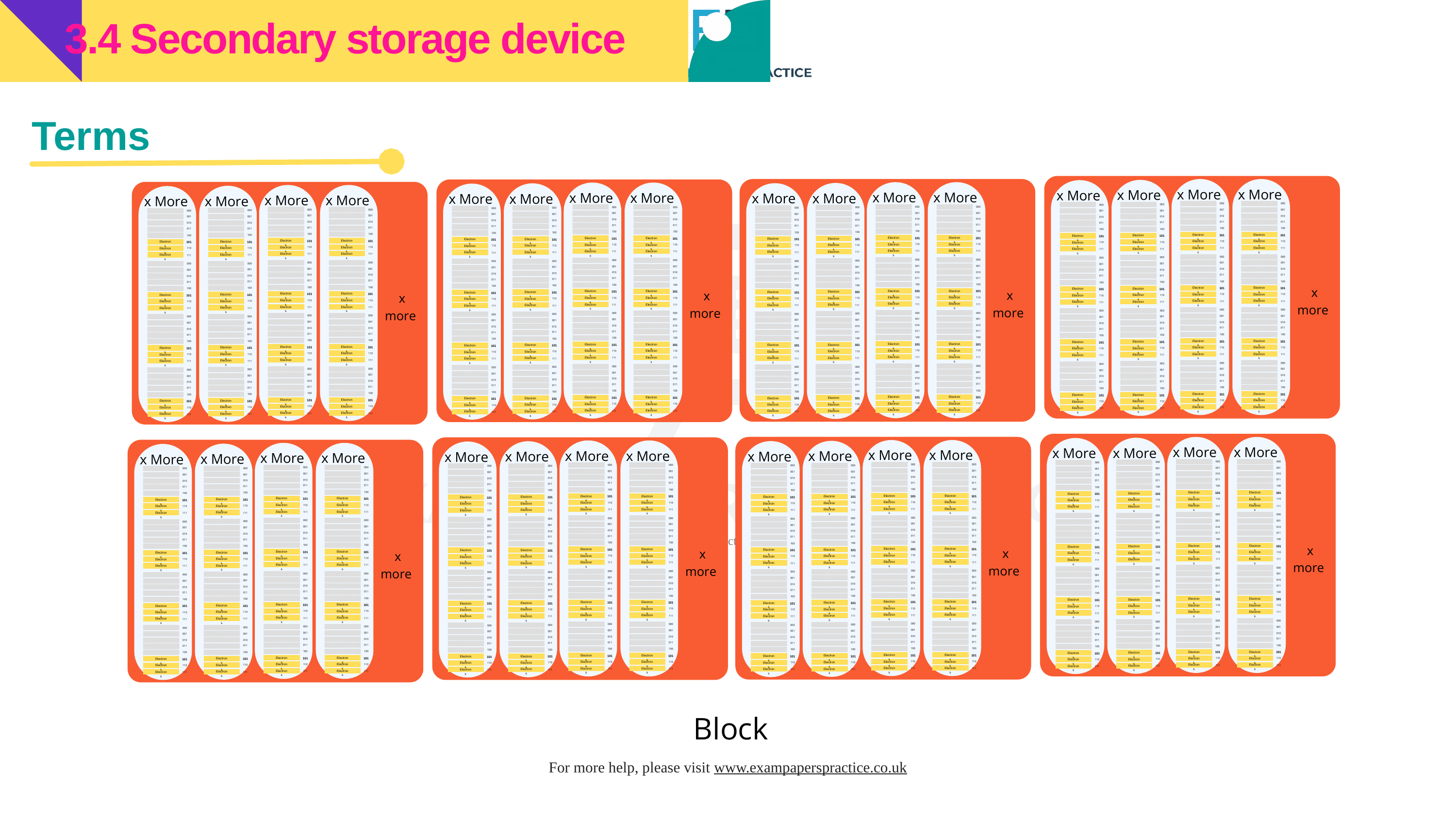

3.4 Secondary storage device
Terms

x More

000

001

010
011

100

Electrons
101

Electrons
110

Electrons
111

000

001

010
011

100

Electrons
101

Electrons
110

Electrons
111

000

001

010
011

100

Electrons
101

Electrons
110

Electrons
111

000

001

010
011

100

Electrons
101

Electrons
110

Electrons
111

x More

000

001

010
011

100

Electrons
101

Electrons
110

Electrons
111

000

001

010
011

100

Electrons
101

Electrons
110

Electrons
111

000

001

010
011

100

Electrons
101

Electrons
110

Electrons
111

000

001

010
011

100

Electrons
101

Electrons
110

Electrons
111

x More

000

001

010
011

100

Electrons
101

Electrons
110

Electrons
111

000

001

010
011

100

Electrons
101

Electrons
110

Electrons
111

000

001

010
011

100

Electrons
101

Electrons
110

Electrons
111

000

001

010
011

100

Electrons
101

Electrons
110

Electrons
111

x More

000

001

010
011

100

Electrons
101

Electrons
110

Electrons
111

000

001

010
011

100

Electrons
101

Electrons
110

Electrons
111

000

001

010
011

100

Electrons
101

Electrons
110

Electrons
111

000

001

010
011

100

Electrons
101

Electrons
110

Electrons
111

x More

000

001

010
011

100

Electrons
101

Electrons
110

Electrons
111

000

001

010
011

100

Electrons
101

Electrons
110

Electrons
111

000

001

010
011

100

Electrons
101

Electrons
110

Electrons
111

000

001

010
011

100

Electrons
101

Electrons
110

Electrons
111

x More

000

001

010
011

100

Electrons
101

Electrons
110

Electrons
111

000

001

010
011

100

Electrons
101

Electrons
110

Electrons
111

000

001

010
011

100

Electrons
101

Electrons
110

Electrons
111

000

001

010
011

100

Electrons
101

Electrons
110

Electrons
111

x More

000

001

010
011

100

Electrons
101

Electrons
110

Electrons
111

000

001

010
011

100

Electrons
101

Electrons
110

Electrons
111

000

001

010
011

100

Electrons
101

Electrons
110

Electrons
111

000

001

010
011

100

Electrons
101

Electrons
110

Electrons
111

x More

000

001

010
011

100

Electrons
101

Electrons
110

Electrons
111

000

001

010
011

100

Electrons
101

Electrons
110

Electrons
111

000

001

010
011

100

Electrons
101

Electrons
110

Electrons
111

000

001

010
011

100

Electrons
101

Electrons
110

Electrons
111

x More

000

001

010
011

100

Electrons
101

Electrons
110

Electrons
111

000

001

010
011

100

Electrons
101

Electrons
110

Electrons
111

000

001

010
011

100

Electrons
101

Electrons
110

Electrons
111

000

001

010
011

100

Electrons
101

Electrons
110

Electrons
111

x More

000

001

010
011

100

Electrons
101

Electrons
110

Electrons
111

000

001

010
011

100

Electrons
101

Electrons
110

Electrons
111

000

001

010
011

100

Electrons
101

Electrons
110

Electrons
111

000

001

010
011

100

Electrons
101

Electrons
110

Electrons
111

x More

000

001

010
011

100

Electrons
101

Electrons
110

Electrons
111

000

001

010
011

100

Electrons
101

Electrons
110

Electrons
111

000

001

010
011

100

Electrons
101

Electrons
110

Electrons
111

000

001

010
011

100

Electrons
101

Electrons
110

Electrons
111

x More

000

001

010
011

100

Electrons
101

Electrons
110

Electrons
111

000

001

010
011

100

Electrons
101

Electrons
110

Electrons
111

000

001

010
011

100

Electrons
101

Electrons
110

Electrons
111

000

001

010
011

100

Electrons
101

Electrons
110

Electrons
111

x More

000

001

010
011

100

Electrons
101

Electrons
110

Electrons
111

000

001

010
011

100

Electrons
101

Electrons
110

Electrons
111

000

001

010
011

100

Electrons
101

Electrons
110

Electrons
111

000

001

010
011

100

Electrons
101

Electrons
110

Electrons
111

x More

000

001

010
011

100

Electrons
101

Electrons
110

Electrons
111

000

001

010
011

100

Electrons
101

Electrons
110

Electrons
111

000

001

010
011

100

Electrons
101

Electrons
110

Electrons
111

000

001

010
011

100

Electrons
101

Electrons
110

Electrons
111

x More

000

001

010
011

100

Electrons
101

Electrons
110

Electrons
111

000

001

010
011

100

Electrons
101

Electrons
110

Electrons
111

000

001

010
011

100

Electrons
101

Electrons
110

Electrons
111

000

001

010
011

100

Electrons
101

Electrons
110

Electrons
111

x More

000

001

010
011

100

Electrons
101

Electrons
110

Electrons
111

000

001

010
011

100

Electrons
101

Electrons
110

Electrons
111

000

001

010
011

100

Electrons
101

Electrons
110

Electrons
111

000

001

010
011

100

Electrons
101

Electrons
110

Electrons
111
x more
x more
x more
x more

x More

000

001

010
011

100

Electrons
101

Electrons
110

Electrons
111

000

001

010
011

100

Electrons
101

Electrons
110

Electrons
111

000

001

010
011

100

Electrons
101

Electrons
110

Electrons
111

000

001

010
011

100

Electrons
101

Electrons
110

Electrons
111

x More

000

001

010
011

100

Electrons
101

Electrons
110

Electrons
111

000

001

010
011

100

Electrons
101

Electrons
110

Electrons
111

000

001

010
011

100

Electrons
101

Electrons
110

Electrons
111

000

001

010
011

100

Electrons
101

Electrons
110

Electrons
111

x More

000

001

010
011

100

Electrons
101

Electrons
110

Electrons
111

000

001

010
011

100

Electrons
101

Electrons
110

Electrons
111

000

001

010
011

100

Electrons
101

Electrons
110

Electrons
111

000

001

010
011

100

Electrons
101

Electrons
110

Electrons
111

x More

000

001

010
011

100

Electrons
101

Electrons
110

Electrons
111

000

001

010
011

100

Electrons
101

Electrons
110

Electrons
111

000

001

010
011

100

Electrons
101

Electrons
110

Electrons
111

000

001

010
011

100

Electrons
101

Electrons
110

Electrons
111

x More

000

001

010
011

100

Electrons
101

Electrons
110

Electrons
111

000

001

010
011

100

Electrons
101

Electrons
110

Electrons
111

000

001

010
011

100

Electrons
101

Electrons
110

Electrons
111

000

001

010
011

100

Electrons
101

Electrons
110

Electrons
111

x More

000

001

010
011

100

Electrons
101

Electrons
110

Electrons
111

000

001

010
011

100

Electrons
101

Electrons
110

Electrons
111

000

001

010
011

100

Electrons
101

Electrons
110

Electrons
111

000

001

010
011

100

Electrons
101

Electrons
110

Electrons
111

x More

000

001

010
011

100

Electrons
101

Electrons
110

Electrons
111

000

001

010
011

100

Electrons
101

Electrons
110

Electrons
111

000

001

010
011

100

Electrons
101

Electrons
110

Electrons
111

000

001

010
011

100

Electrons
101

Electrons
110

Electrons
111

x More

000

001

010
011

100

Electrons
101

Electrons
110

Electrons
111

000

001

010
011

100

Electrons
101

Electrons
110

Electrons
111

000

001

010
011

100

Electrons
101

Electrons
110

Electrons
111

000

001

010
011

100

Electrons
101

Electrons
110

Electrons
111

x More

000

001

010
011

100

Electrons
101

Electrons
110

Electrons
111

000

001

010
011

100

Electrons
101

Electrons
110

Electrons
111

000

001

010
011

100

Electrons
101

Electrons
110

Electrons
111

000

001

010
011

100

Electrons
101

Electrons
110

Electrons
111

x More

000

001

010
011

100

Electrons
101

Electrons
110

Electrons
111

000

001

010
011

100

Electrons
101

Electrons
110

Electrons
111

000

001

010
011

100

Electrons
101

Electrons
110

Electrons
111

000

001

010
011

100

Electrons
101

Electrons
110

Electrons
111

x More

000

001

010
011

100

Electrons
101

Electrons
110

Electrons
111

000

001

010
011

100

Electrons
101

Electrons
110

Electrons
111

000

001

010
011

100

Electrons
101

Electrons
110

Electrons
111

000

001

010
011

100

Electrons
101

Electrons
110

Electrons
111

x More

000

001

010
011

100

Electrons
101

Electrons
110

Electrons
111

000

001

010
011

100

Electrons
101

Electrons
110

Electrons
111

000

001

010
011

100

Electrons
101

Electrons
110

Electrons
111

000

001

010
011

100

Electrons
101

Electrons
110

Electrons
111

x More

000

001

010
011

100

Electrons
101

Electrons
110

Electrons
111

000

001

010
011

100

Electrons
101

Electrons
110

Electrons
111

000

001

010
011

100

Electrons
101

Electrons
110

Electrons
111

000

001

010
011

100

Electrons
101

Electrons
110

Electrons
111

x More

000

001

010
011

100

Electrons
101

Electrons
110

Electrons
111

000

001

010
011

100

Electrons
101

Electrons
110

Electrons
111

000

001

010
011

100

Electrons
101

Electrons
110

Electrons
111

000

001

010
011

100

Electrons
101

Electrons
110

Electrons
111

x More

000

001

010
011

100

Electrons
101

Electrons
110

Electrons
111

000

001

010
011

100

Electrons
101

Electrons
110

Electrons
111

000

001

010
011

100

Electrons
101

Electrons
110

Electrons
111

000

001

010
011

100

Electrons
101

Electrons
110

Electrons
111

x More

000

001

010
011

100

Electrons
101

Electrons
110

Electrons
111

000

001

010
011

100

Electrons
101

Electrons
110

Electrons
111

000

001

010
011

100

Electrons
101

Electrons
110

Electrons
111

000

001

010
011

100

Electrons
101

Electrons
110

Electrons
111
x more
x more
x more
x more
Block